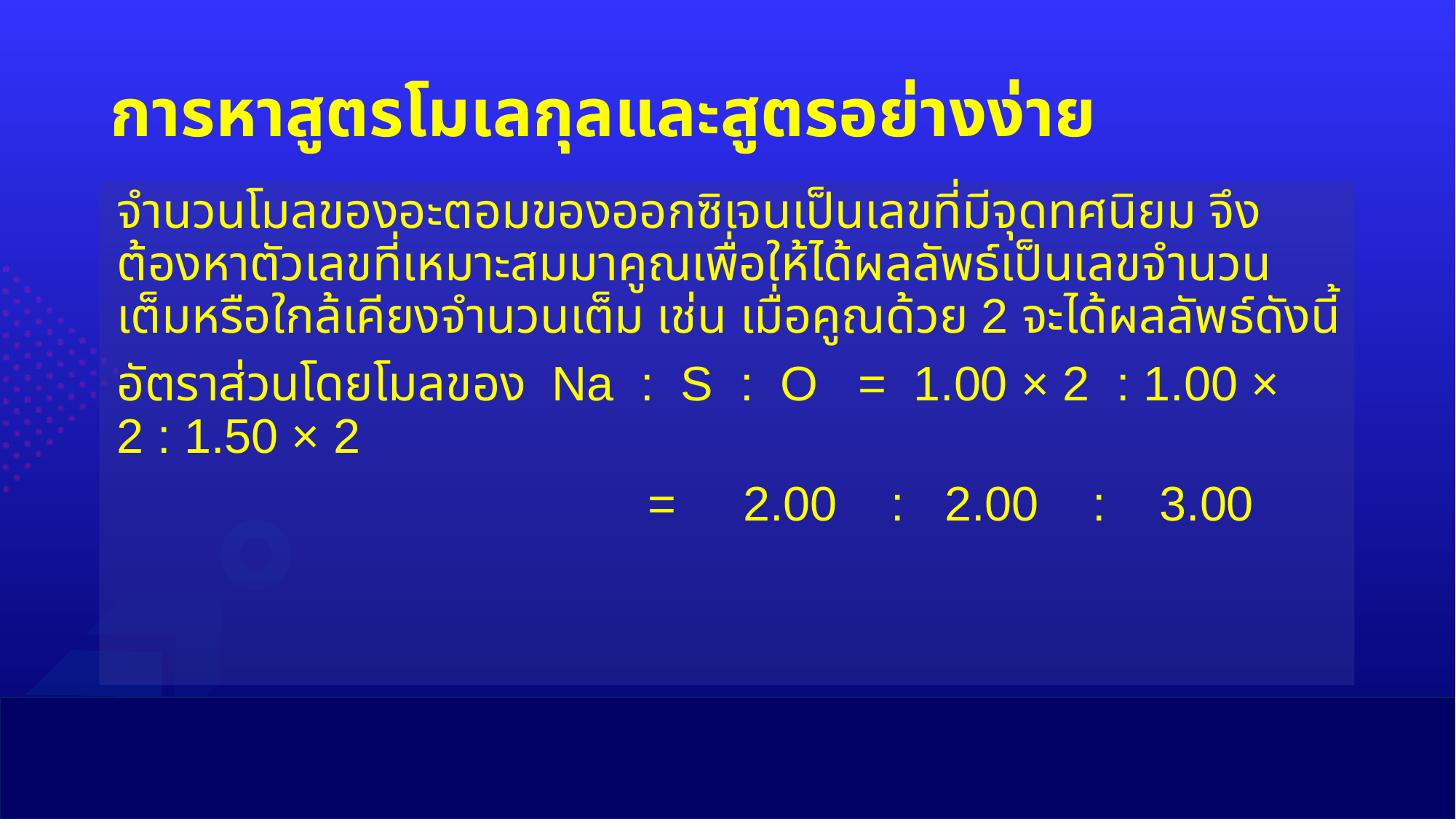

# การหาสูตรโมเลกุลและสูตรอย่างง่าย
จำนวนโมลของอะตอมของออกซิเจนเป็นเลขที่มีจุดทศนิยม จึงต้องหาตัวเลขที่เหมาะสมมาคูณเพื่อให้ได้ผลลัพธ์เป็นเลขจำนวนเต็มหรือใกล้เคียงจำนวนเต็ม เช่น เมื่อคูณด้วย 2 จะได้ผลลัพธ์ดังนี้
อัตราส่วนโดยโมลของ  Na  :  S  :  O   =  1.00 × 2  : 1.00 × 2 : 1.50 × 2
				       =     2.00    :   2.00    :    3.00